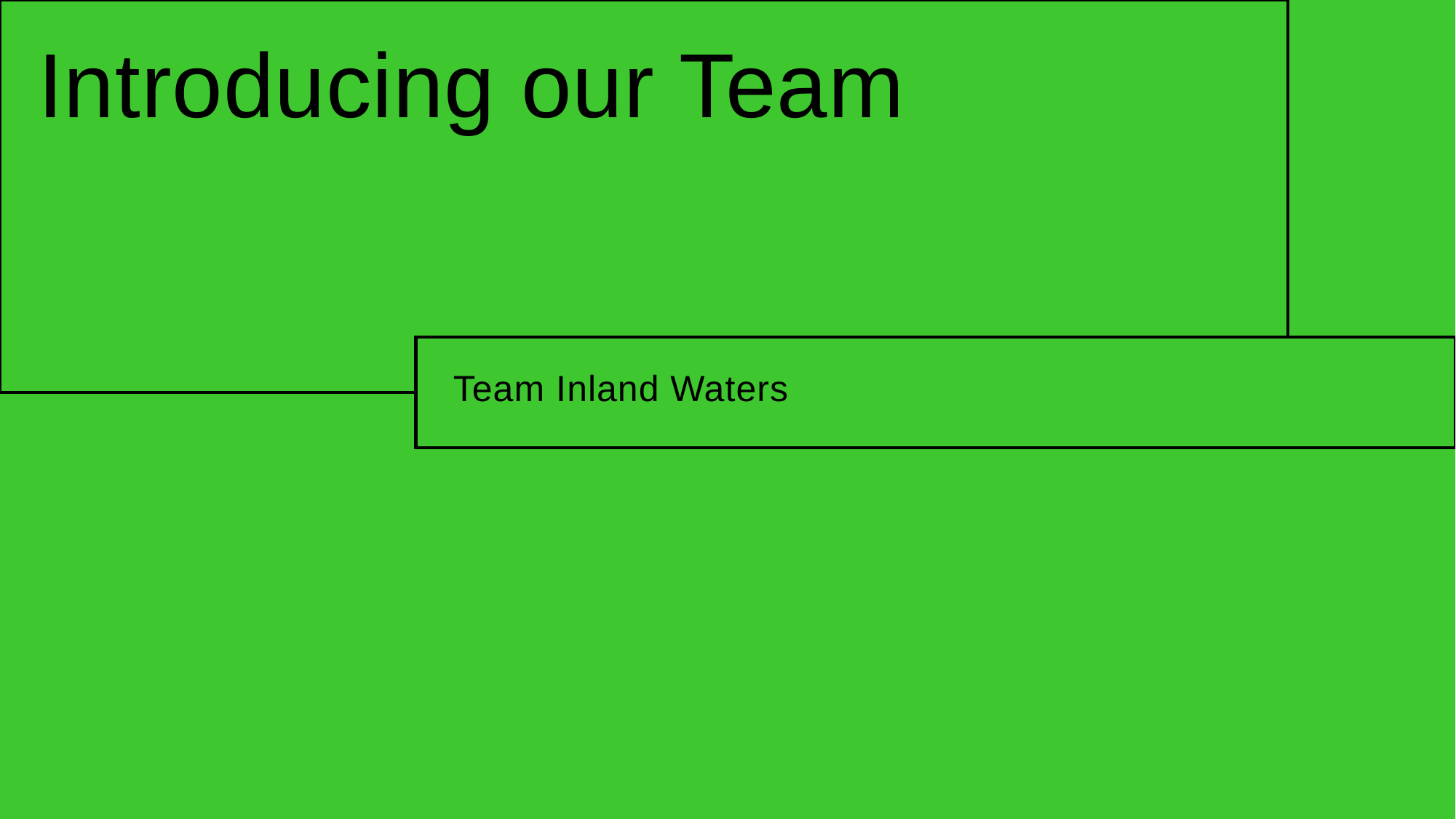

# Introducing our Team
Team Inland Waters